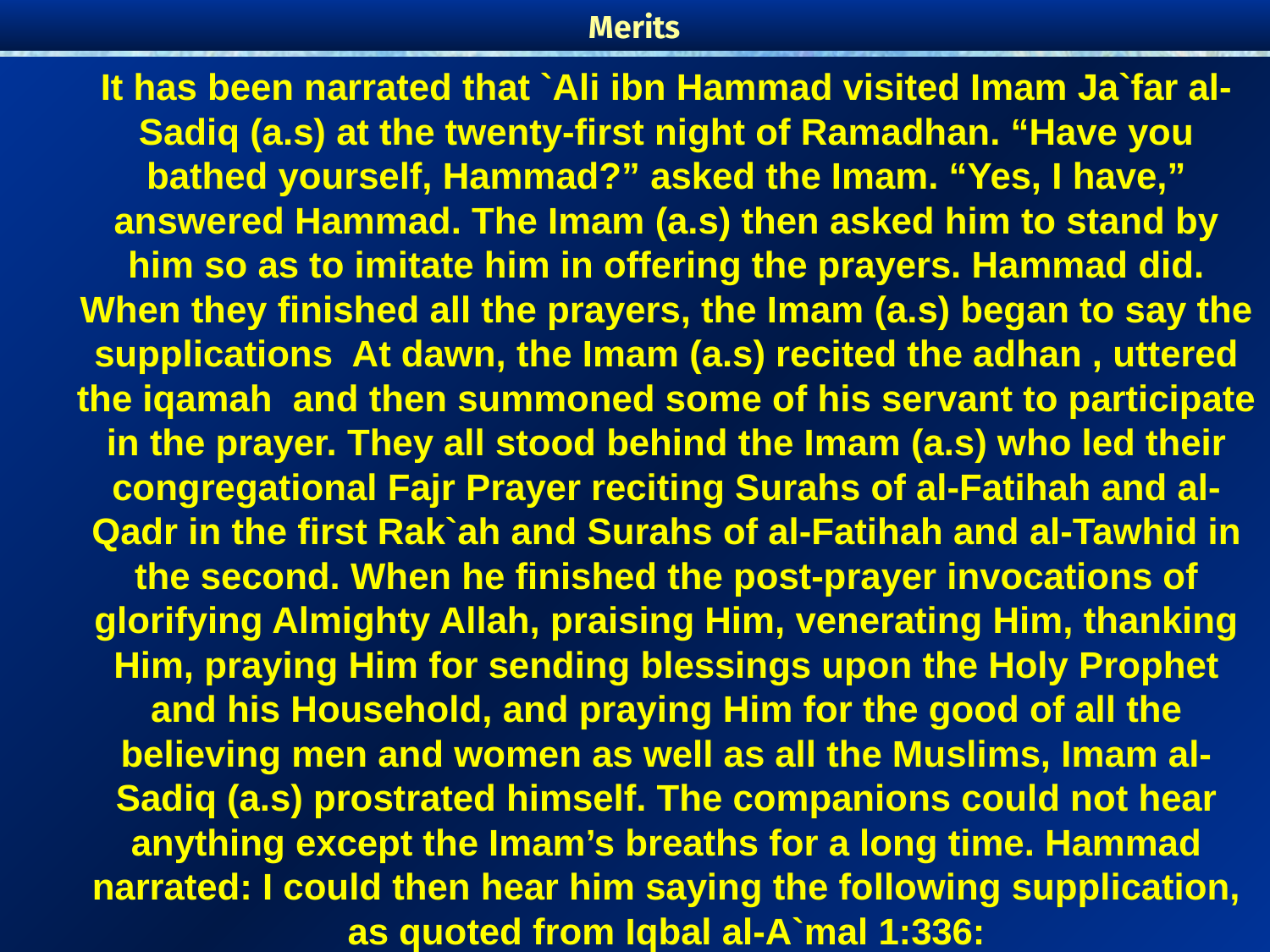

Merits
It has been narrated that `Ali ibn Hammad visited Imam Ja`far al-Sadiq (a.s) at the twenty-first night of Ramadhan. “Have you bathed yourself, Hammad?” asked the Imam. “Yes, I have,” answered Hammad. The Imam (a.s) then asked him to stand by him so as to imitate him in offering the prayers. Hammad did. When they finished all the prayers, the Imam (a.s) began to say the supplications  At dawn, the Imam (a.s) recited the adhan , uttered the iqamah  and then summoned some of his servant to participate in the prayer. They all stood behind the Imam (a.s) who led their congregational Fajr Prayer reciting Surahs of al-Fatihah and al-Qadr in the first Rak`ah and Surahs of al-Fatihah and al-Tawhid in the second. When he finished the post-prayer invocations of glorifying Almighty Allah, praising Him, venerating Him, thanking Him, praying Him for sending blessings upon the Holy Prophet and his Household, and praying Him for the good of all the believing men and women as well as all the Muslims, Imam al-Sadiq (a.s) prostrated himself. The companions could not hear anything except the Imam’s breaths for a long time. Hammad narrated: I could then hear him saying the following supplication, as quoted from Iqbal al-A`mal 1:336: